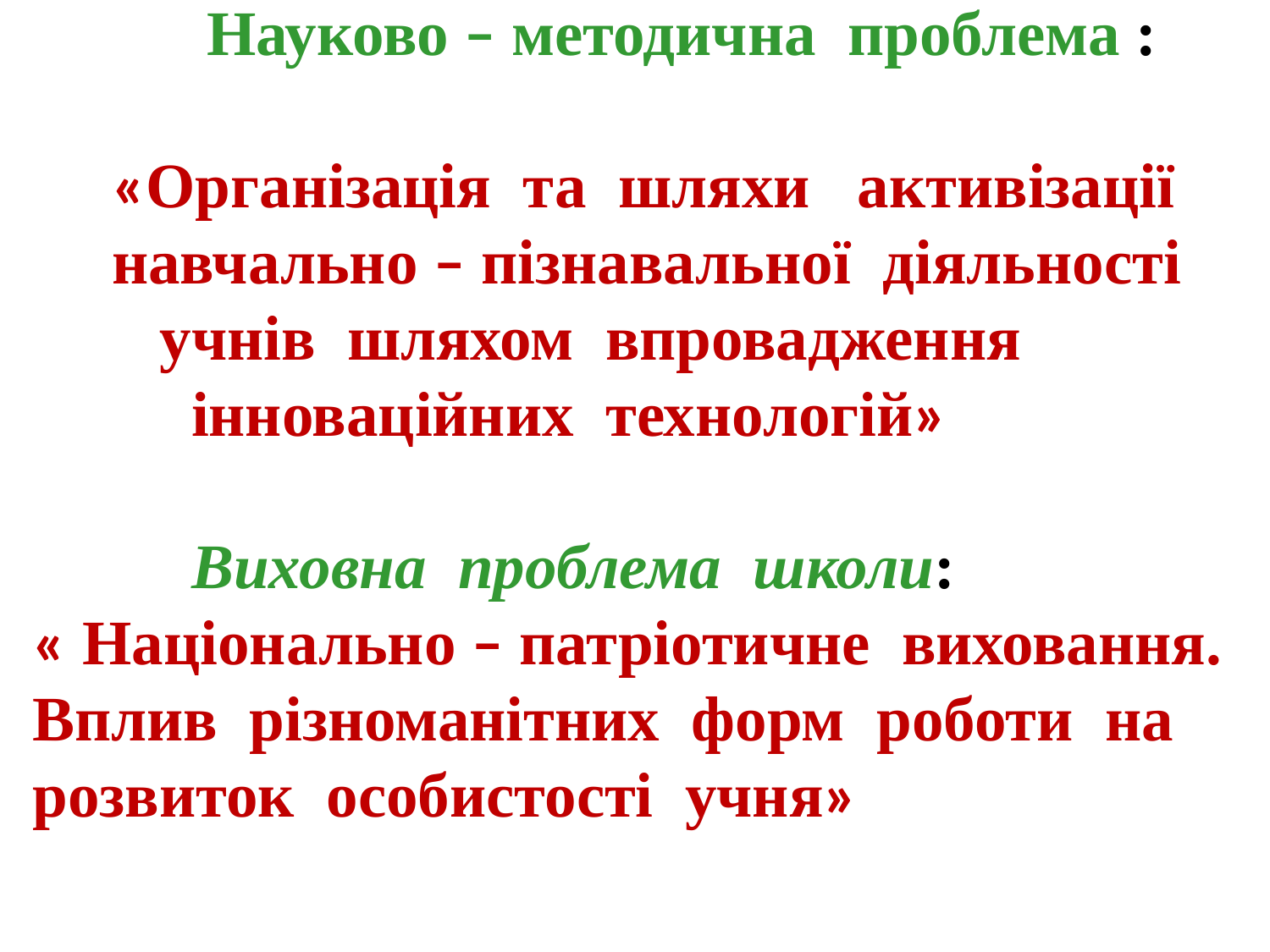

Науково – методична  проблема :
     «Організація  та  шляхи   активізації
     навчально – пізнавальної  діяльності
        учнів  шляхом  впровадження
          інноваційних  технологій»

          Виховна  проблема  школи:
« Національно – патріотичне  виховання.  Вплив  різноманітних  форм  роботи  на  розвиток  особистості  учня»
#